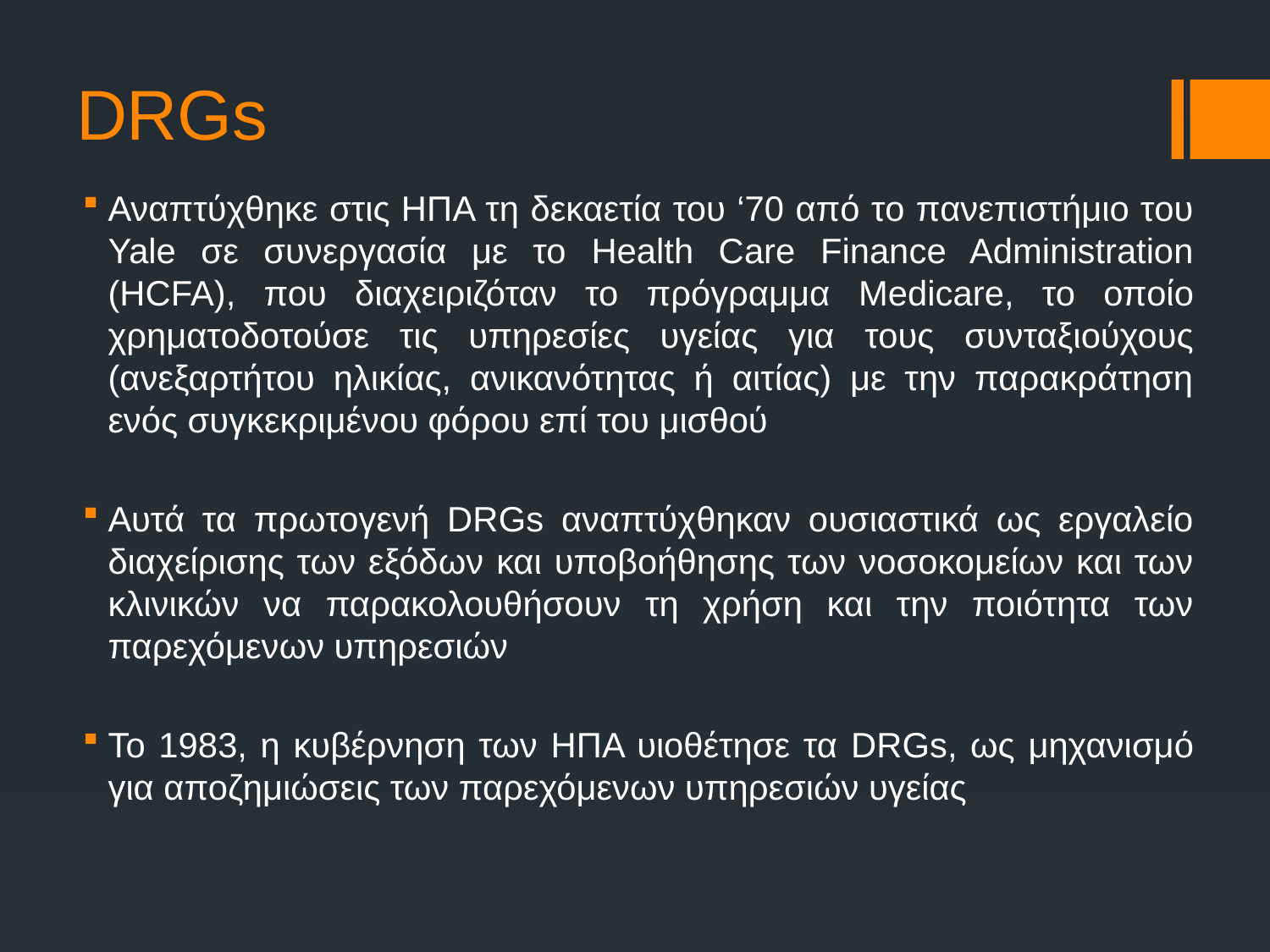

# DRGs
Αναπτύχθηκε στις ΗΠΑ τη δεκαετία του ‘70 από το πανεπιστήμιο του Yale σε συνεργασία με το Health Care Finance Administration (HCFA), που διαχειριζόταν το πρόγραμμα Medicare, το οποίο χρηματοδοτούσε τις υπηρεσίες υγείας για τους συνταξιούχους (ανεξαρτήτου ηλικίας, ανικανότητας ή αιτίας) με την παρακράτηση ενός συγκεκριμένου φόρου επί του μισθού

Αυτά τα πρωτογενή DRGs αναπτύχθηκαν ουσιαστικά ως εργαλείο διαχείρισης των εξόδων και υποβοήθησης των νοσοκομείων και των κλινικών να παρακολουθήσουν τη χρήση και την ποιότητα των παρεχόμενων υπηρεσιών

Το 1983, η κυβέρνηση των ΗΠΑ υιοθέτησε τα DRGs, ως μηχανισμό για αποζημιώσεις των παρεχόμενων υπηρεσιών υγείας